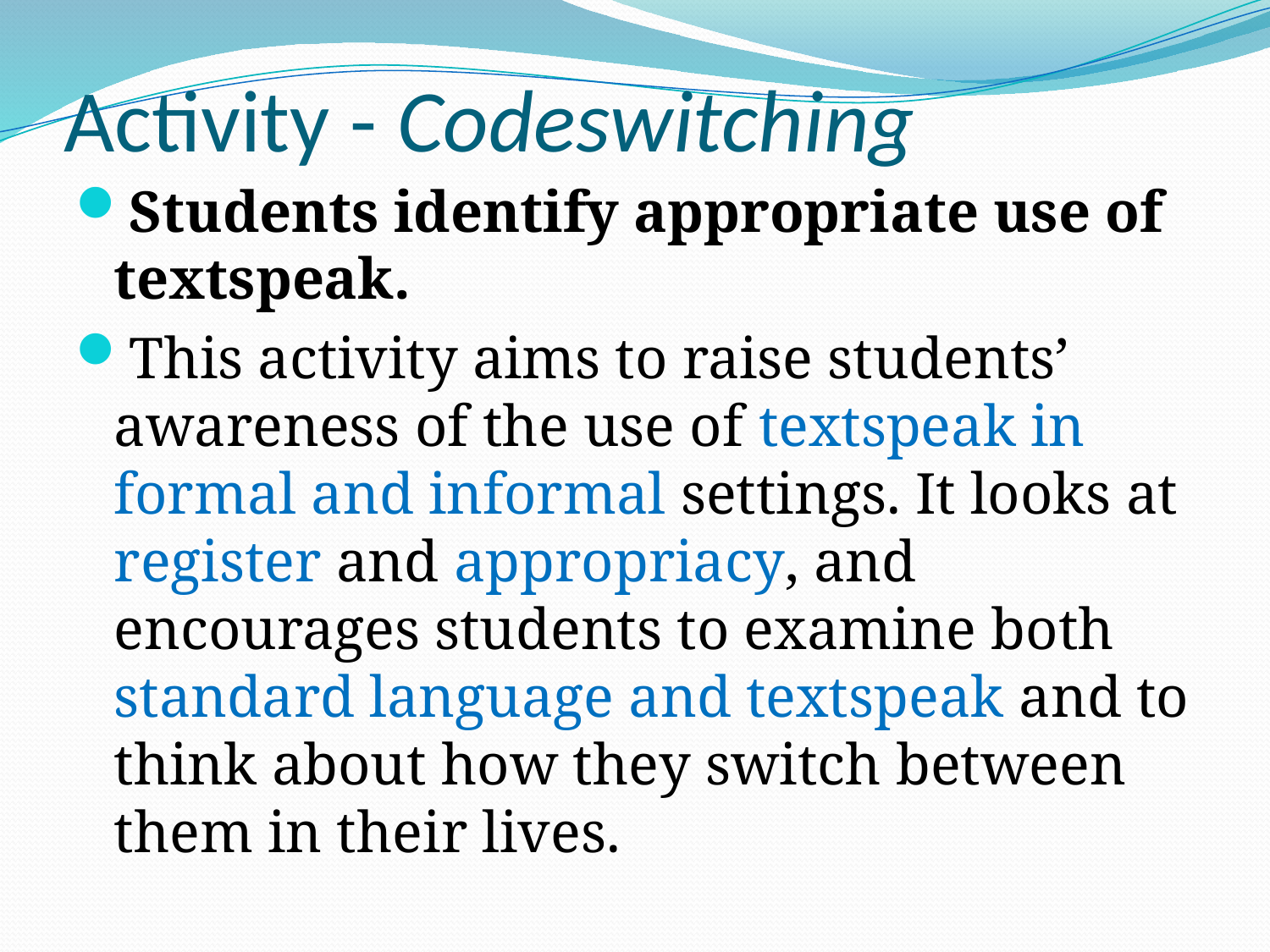

# Activity - Codeswitching
Students identify appropriate use of textspeak.
This activity aims to raise students’ awareness of the use of textspeak in formal and informal settings. It looks at register and appropriacy, and encourages students to examine both standard language and textspeak and to think about how they switch between them in their lives.